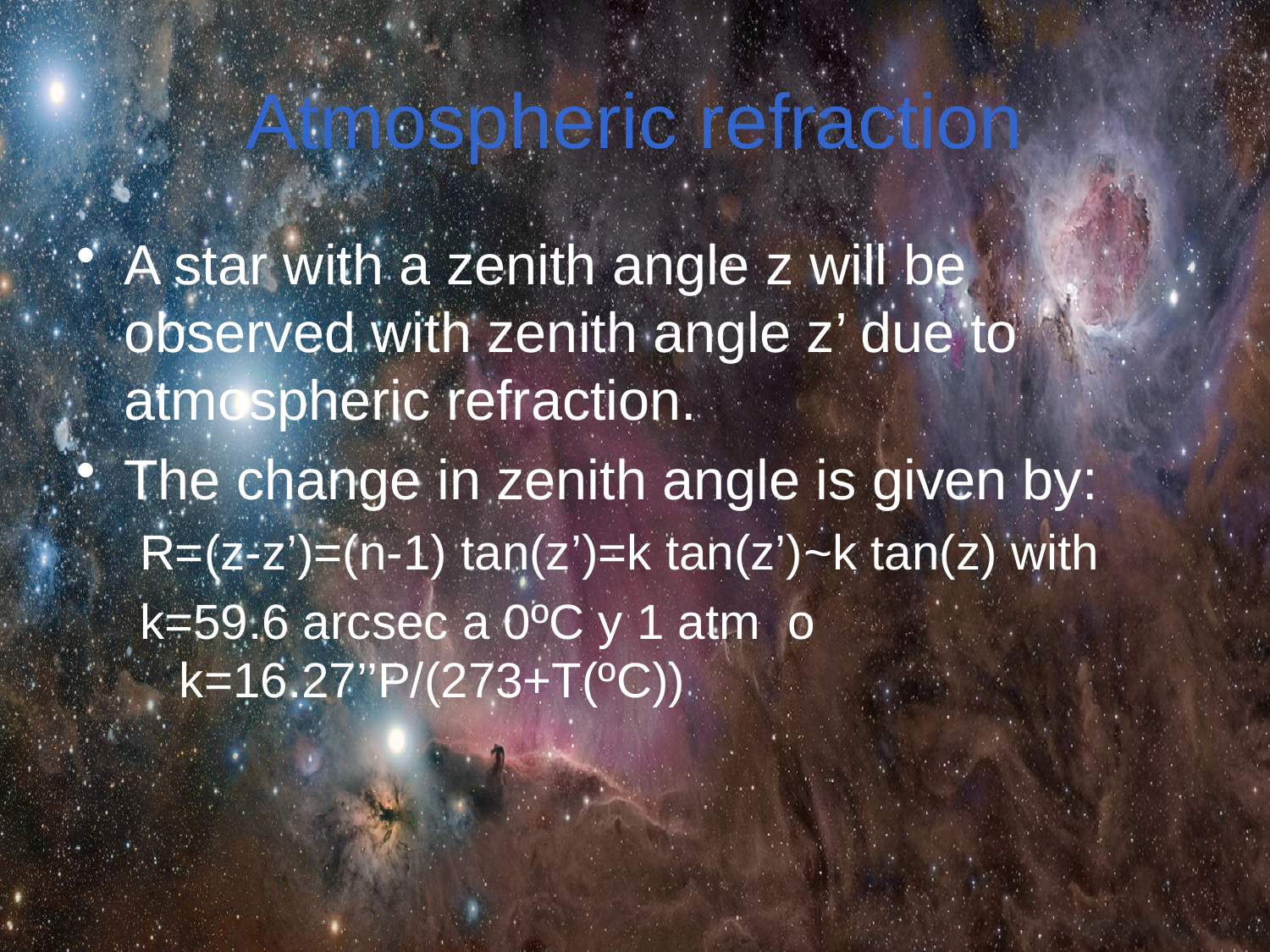

# Atmospheric refraction
A star with a zenith angle z will be observed with zenith angle z’ due to atmospheric refraction.
The change in zenith angle is given by:
R=(z-z’)=(n-1) tan(z’)=k tan(z’)~k tan(z) with
k=59.6 arcsec a 0ºC y 1 atm  o k=16.27’’P/(273+T(ºC))